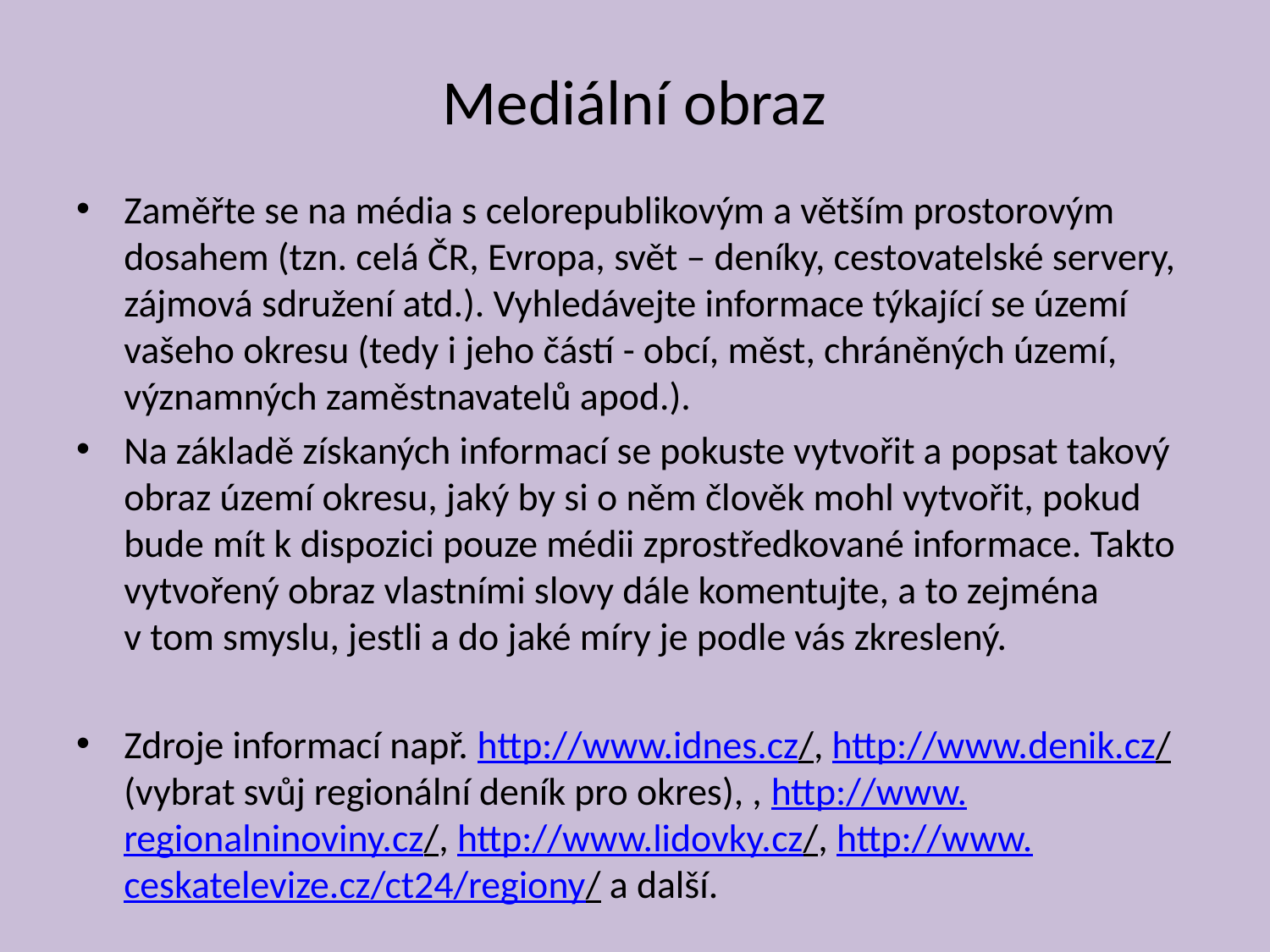

# Mediální obraz
Zaměřte se na média s celorepublikovým a větším prostorovým dosahem (tzn. celá ČR, Evropa, svět – deníky, cestovatelské servery, zájmová sdružení atd.). Vyhledávejte informace týkající se území vašeho okresu (tedy i jeho částí - obcí, měst, chráněných území, významných zaměstnavatelů apod.).
Na základě získaných informací se pokuste vytvořit a popsat takový obraz území okresu, jaký by si o něm člověk mohl vytvořit, pokud bude mít k dispozici pouze médii zprostředkované informace. Takto vytvořený obraz vlastními slovy dále komentujte, a to zejména v tom smyslu, jestli a do jaké míry je podle vás zkreslený.

Zdroje informací např. http://www.idnes.cz/, http://www.denik.cz/ (vybrat svůj regionální deník pro okres), , http://www.regionalninoviny.cz/, http://www.lidovky.cz/, http://www.ceskatelevize.cz/ct24/regiony/ a další.